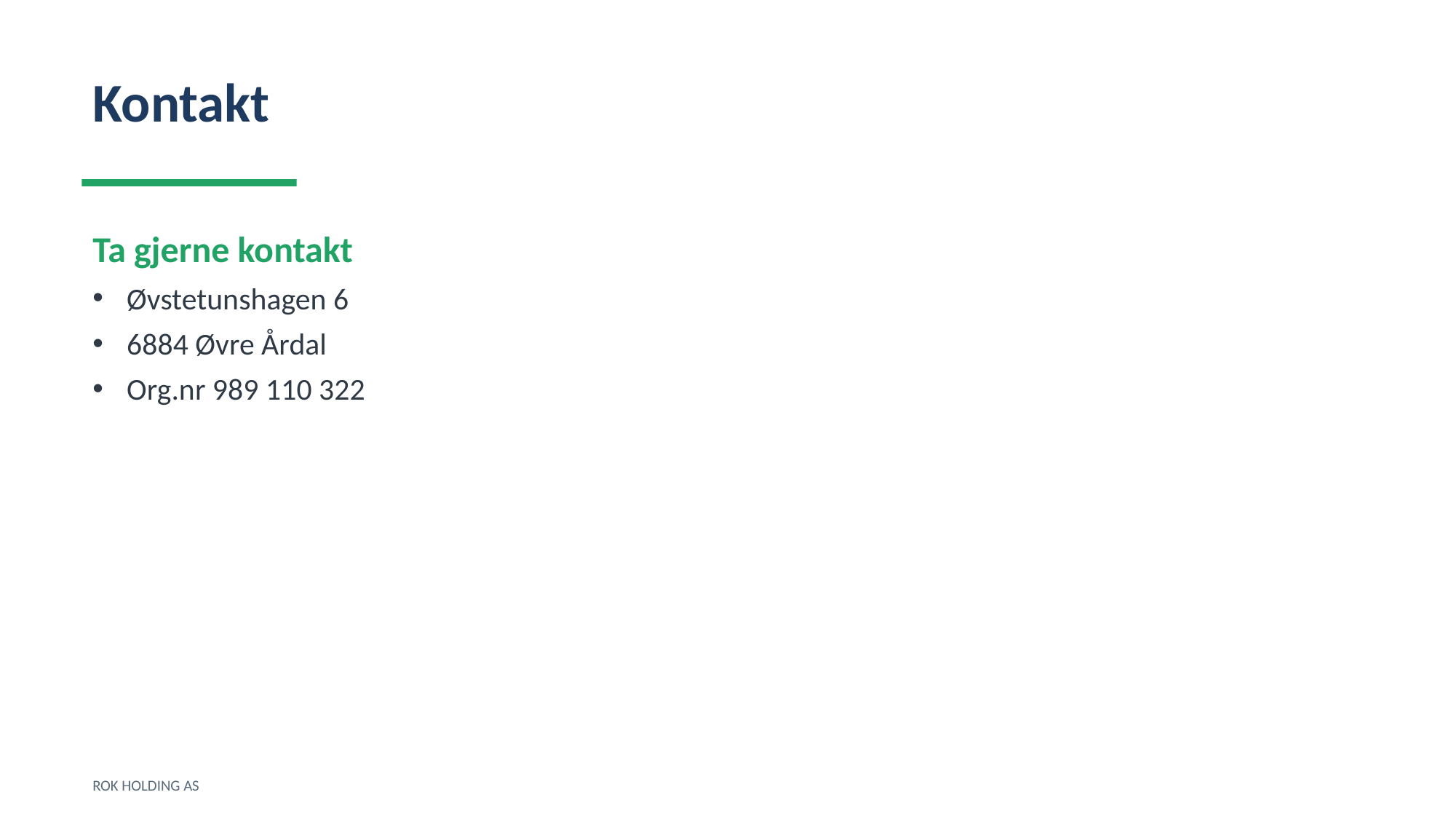

Kontakt

Ta gjerne kontakt
Øvstetunshagen 6
6884 Øvre Årdal
Org.nr 989 110 322
ROK HOLDING AS